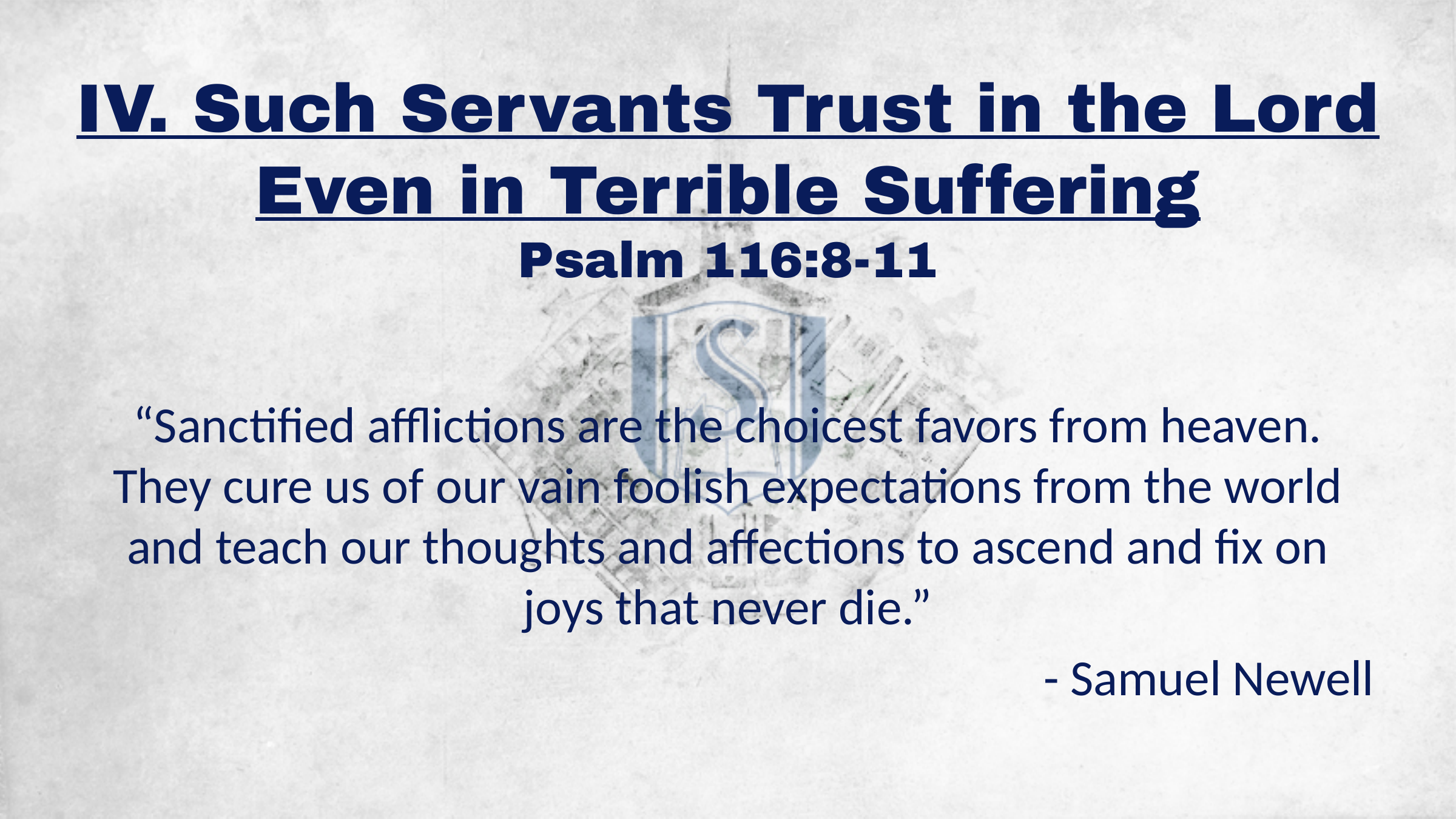

# IV. Such Servants Trust in the Lord Even in Terrible Suffering Psalm 116:8-11
“Sanctified afflictions are the choicest favors from heaven. They cure us of our vain foolish expectations from the world and teach our thoughts and affections to ascend and fix on joys that never die.”
- Samuel Newell